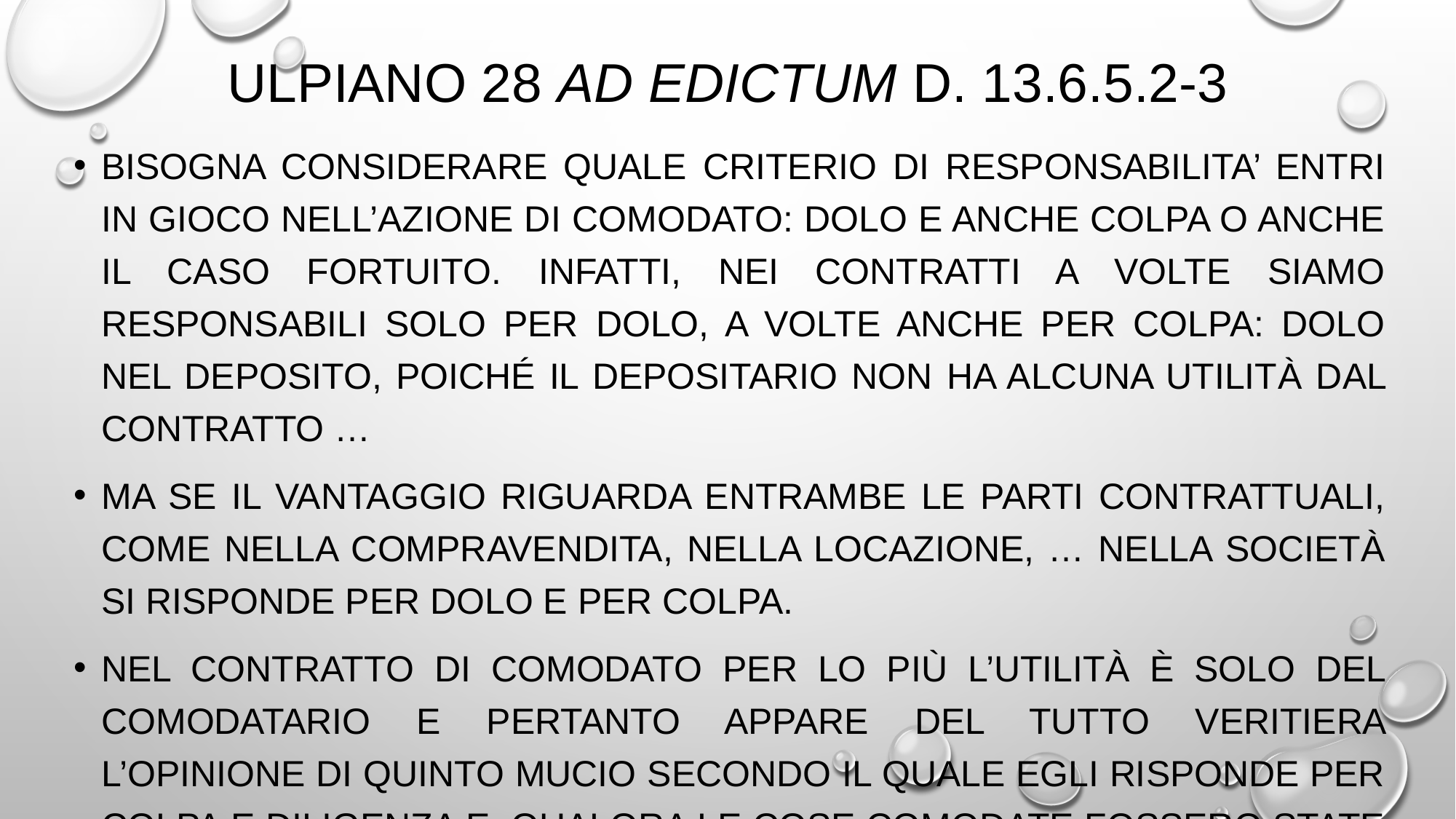

# Ulpiano 28 ad edictum D. 13.6.5.2-3
Bisogna considerare quale criterio di responsabilita’ entri in gioco nell’azione di comodato: dolo e anche colpa o anche il caso fortuito. Infatti, nei contratti a volte siamo responsabili solo per dolo, a volte anche per colpa: dolo nel deposito, poiché il depositario non ha alcuna utilità dal contratto …
ma se il vantaggio riguarda entrambe le parti contrattuali, come nella compravendita, nella locazione, … nella società si risponde per dolo e per colpa.
Nel contratto di comodato per lo più l’utilità è solo del comodatario e pertanto appare del tutto veritiera l’opinione di quinto Mucio secondo il quale egli risponde per colpa e diligenza e, qualora le cose comodate fossero state consegnate previa stima, anche per caso fortuito.